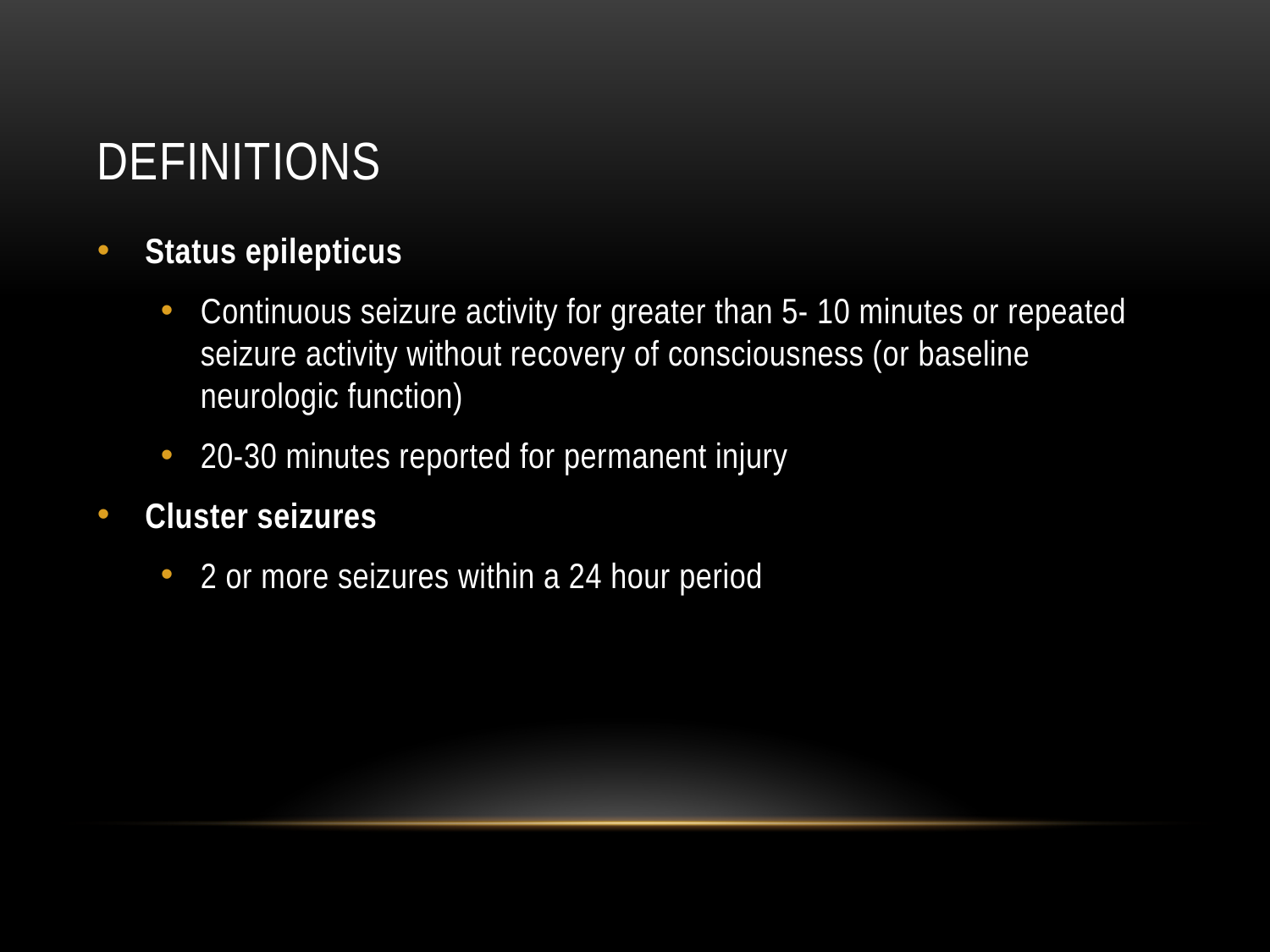

# Definitions
Status epilepticus
Continuous seizure activity for greater than 5- 10 minutes or repeated seizure activity without recovery of consciousness (or baseline neurologic function)
20-30 minutes reported for permanent injury
Cluster seizures
2 or more seizures within a 24 hour period